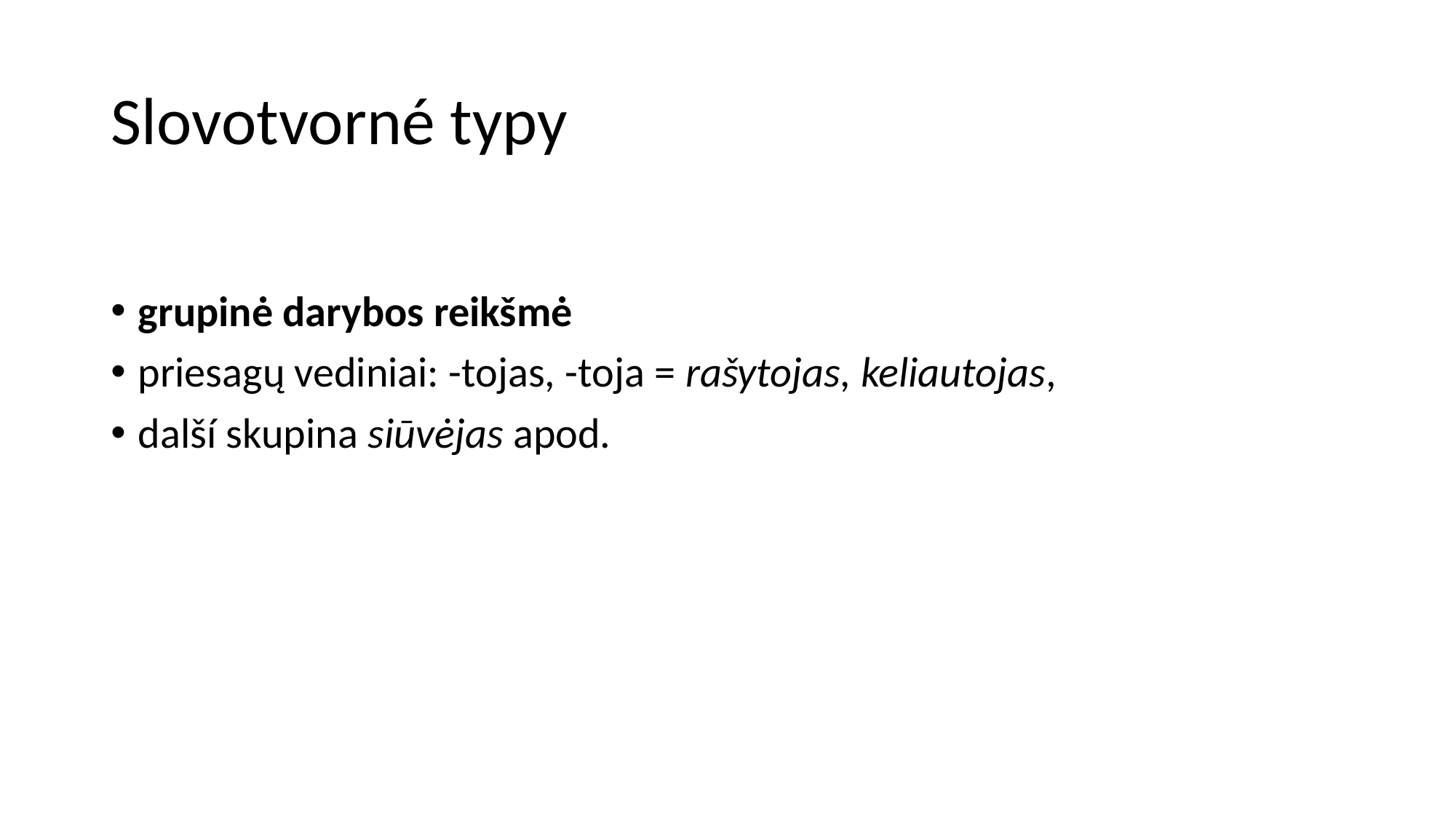

# Slovotvorné typy

grupinė darybos reikšmė
priesagų vediniai: -tojas, -toja = rašytojas, keliautojas,
další skupina siūvėjas apod.